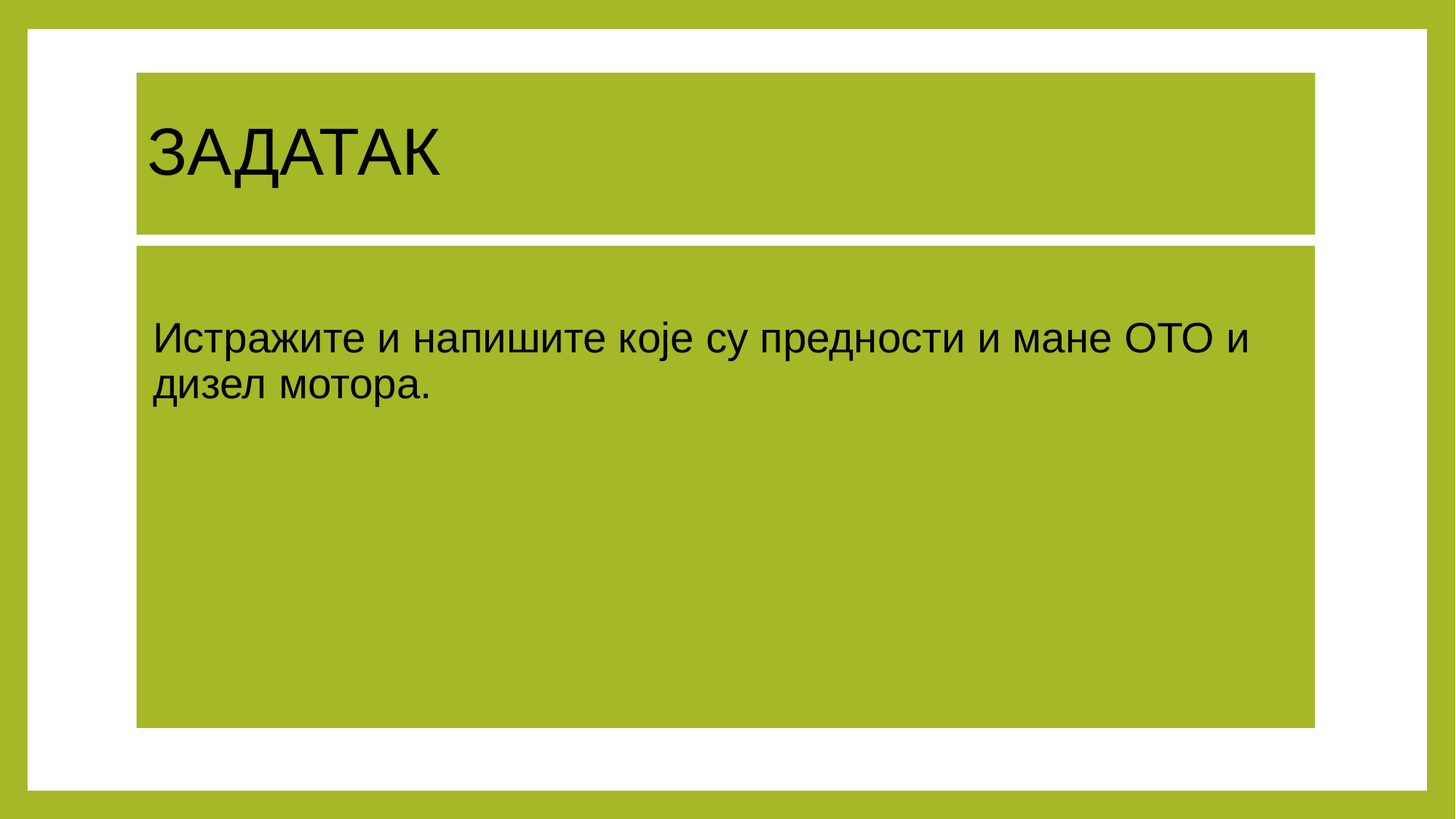

# ЗАДАТАК

Истражите и напишите које су предности и мане ОТО и дизел мотора.